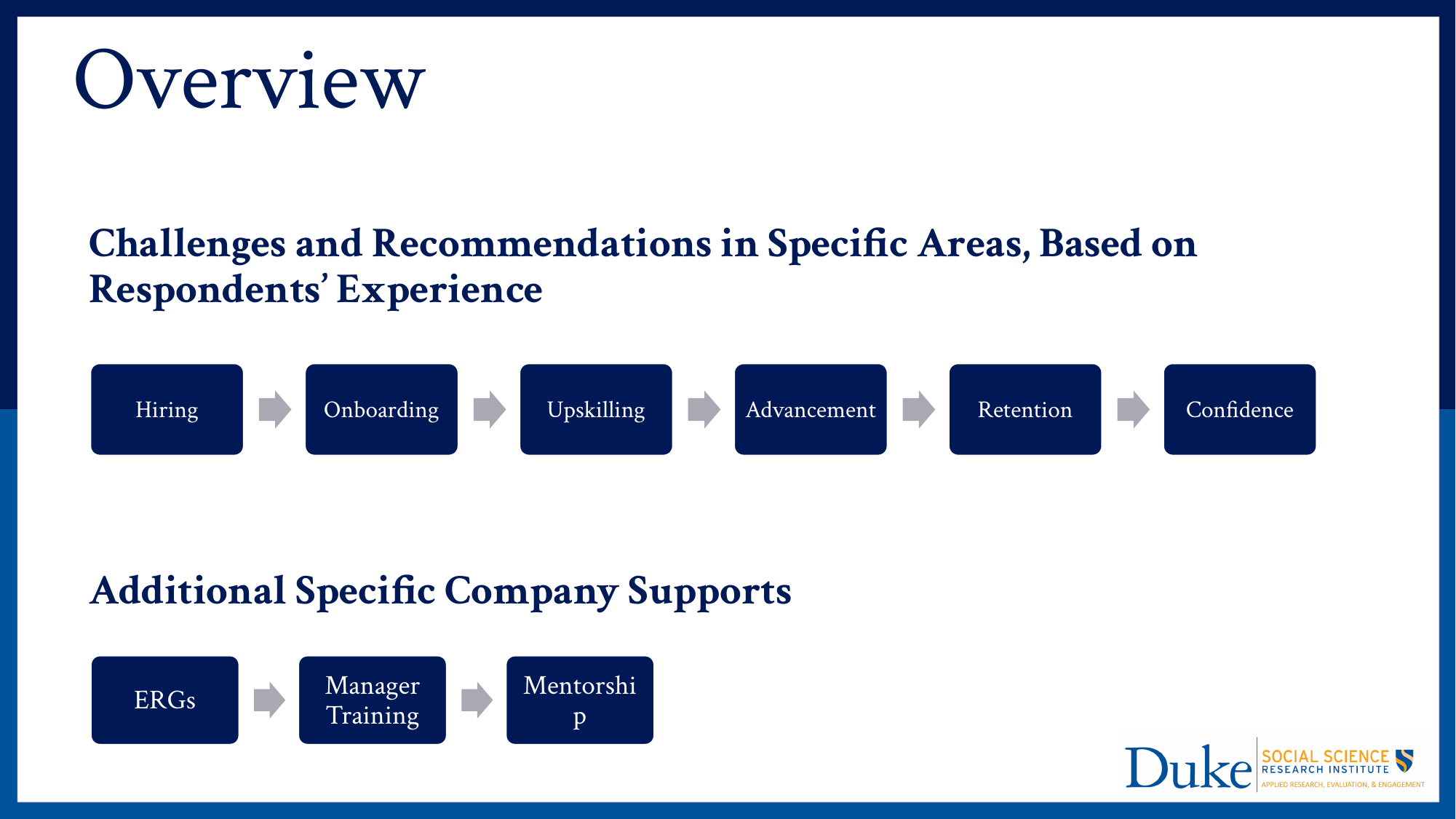

Overview
Challenges and Recommendations in Specific Areas, Based on Respondents’ Experience

Hiring
Onboarding
Upskilling
Advancement
Retention
Confidence

Additional Specific Company Supports

ERGs
Manager Training
Mentorship